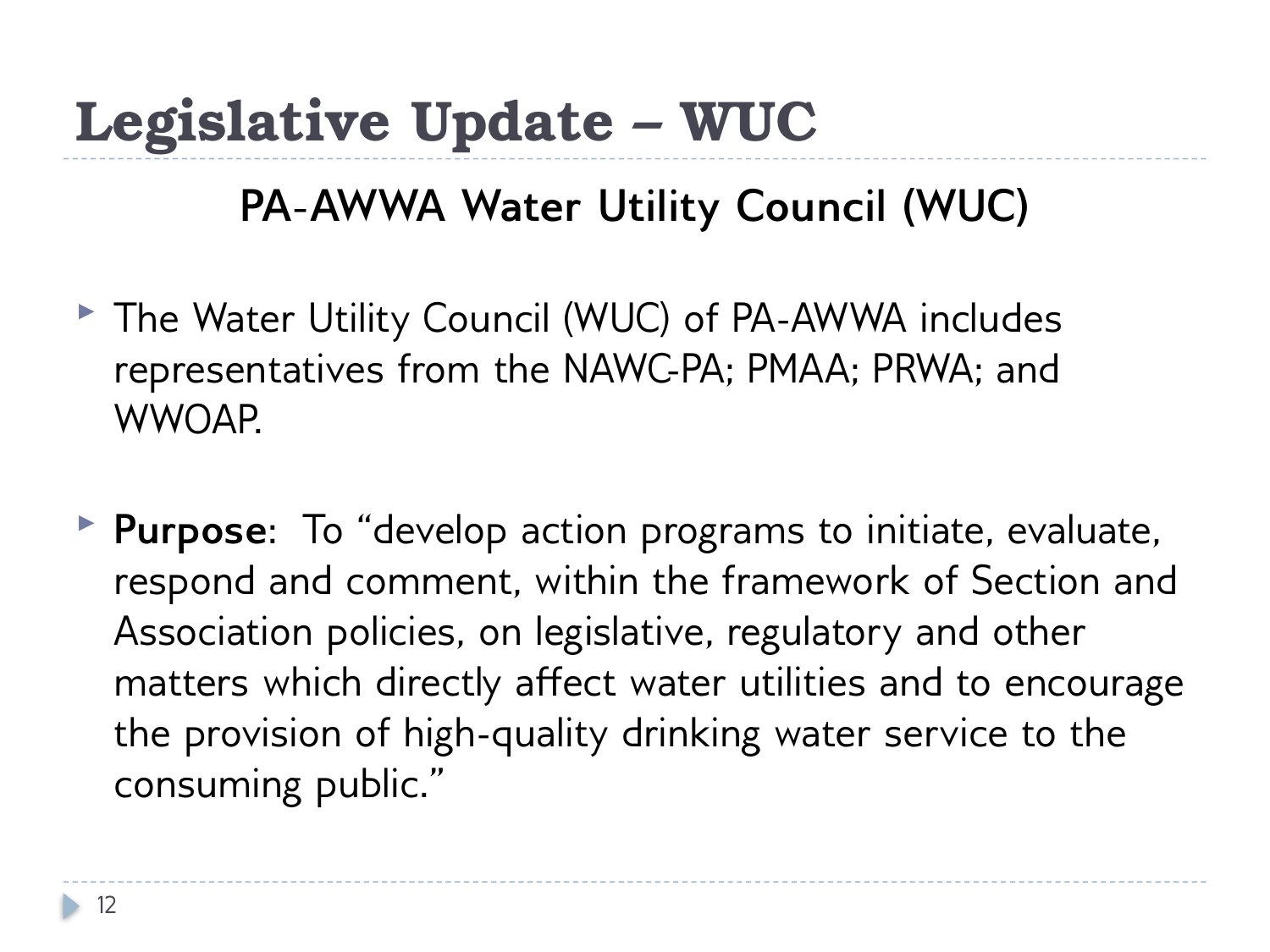

# Legislative Update – WUC
PA-AWWA Water Utility Council (WUC)

The Water Utility Council (WUC) of PA-AWWA includes representatives from the NAWC-PA; PMAA; PRWA; and WWOAP.

Purpose:  To “develop action programs to initiate, evaluate, respond and comment, within the framework of Section and Association policies, on legislative, regulatory and other matters which directly affect water utilities and to encourage the provision of high-quality drinking water service to the consuming public.”

12